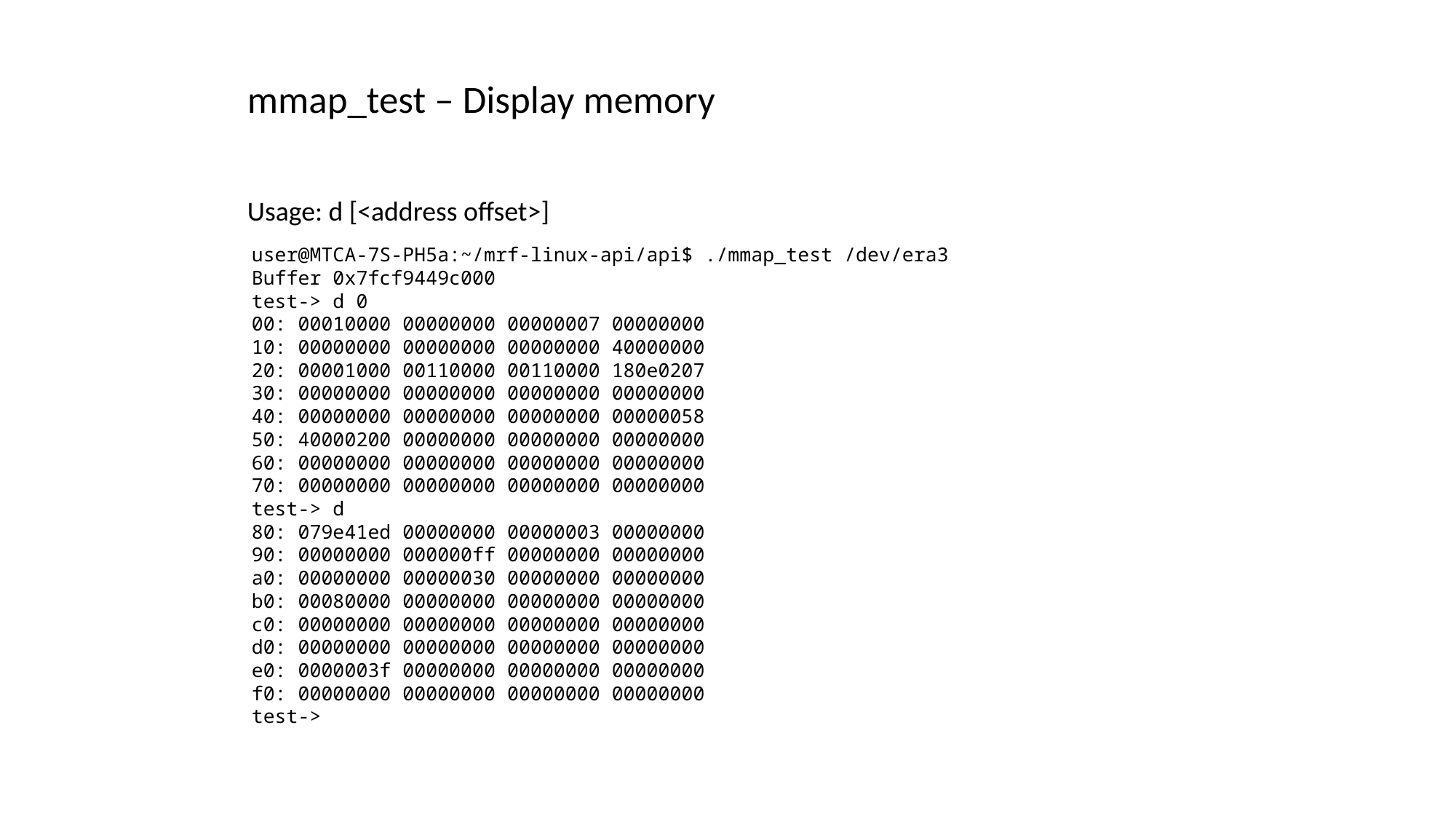

mmap_test – Display memory
Usage: d [<address offset>]
user@MTCA-7S-PH5a:~/mrf-linux-api/api$ ./mmap_test /dev/era3
Buffer 0x7fcf9449c000
test-> d 0
00: 00010000 00000000 00000007 00000000
10: 00000000 00000000 00000000 40000000
20: 00001000 00110000 00110000 180e0207
30: 00000000 00000000 00000000 00000000
40: 00000000 00000000 00000000 00000058
50: 40000200 00000000 00000000 00000000
60: 00000000 00000000 00000000 00000000
70: 00000000 00000000 00000000 00000000
test-> d
80: 079e41ed 00000000 00000003 00000000
90: 00000000 000000ff 00000000 00000000
a0: 00000000 00000030 00000000 00000000
b0: 00080000 00000000 00000000 00000000
c0: 00000000 00000000 00000000 00000000
d0: 00000000 00000000 00000000 00000000
e0: 0000003f 00000000 00000000 00000000
f0: 00000000 00000000 00000000 00000000
test->